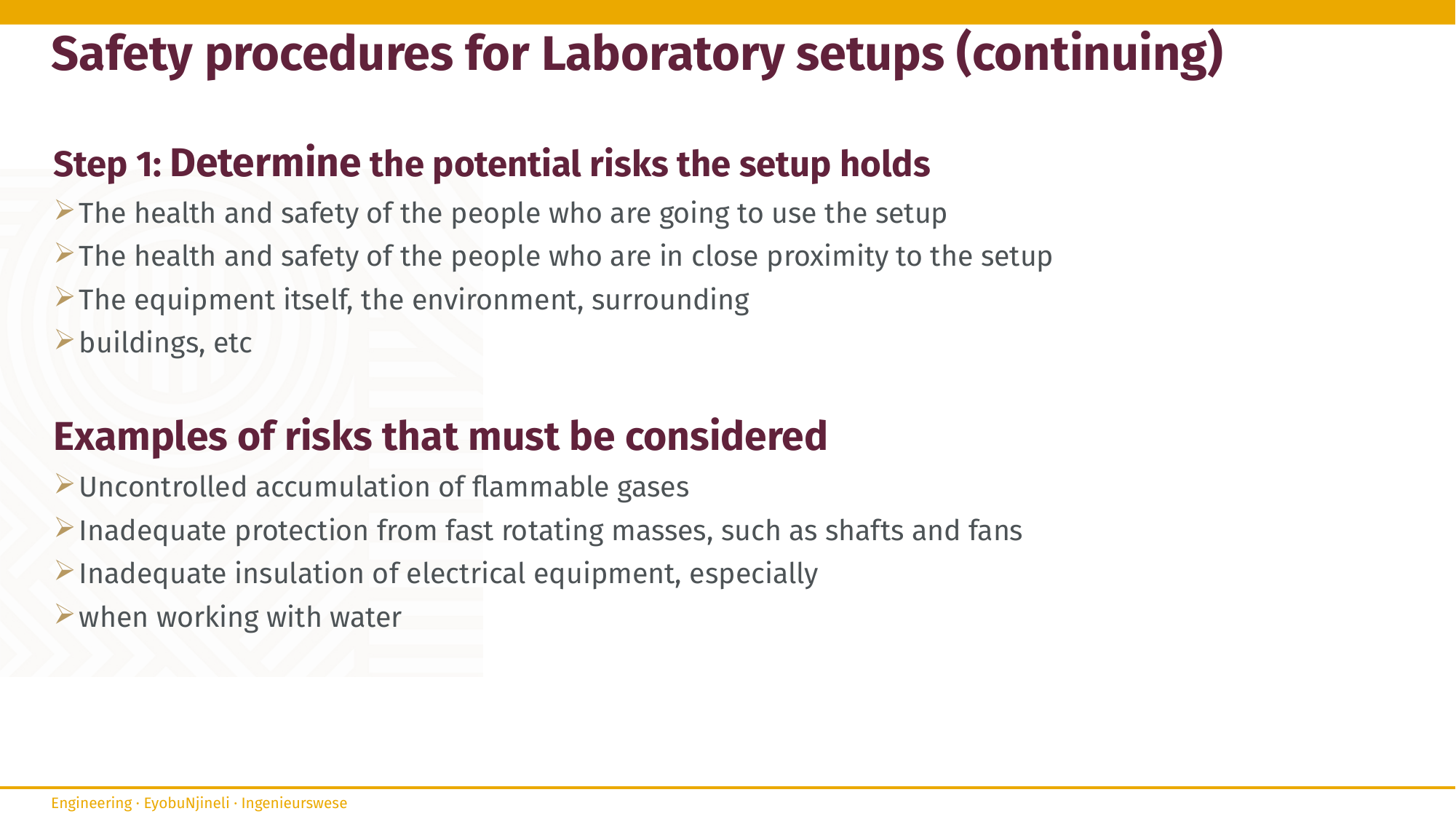

# Safety procedures for Laboratory setups (continuing)
Step 1: Determine the potential risks the setup holds
The health and safety of the people who are going to use the setup
The health and safety of the people who are in close proximity to the setup
The equipment itself, the environment, surrounding
buildings, etc

Examples of risks that must be considered
Uncontrolled accumulation of flammable gases
Inadequate protection from fast rotating masses, such as shafts and fans
Inadequate insulation of electrical equipment, especially
when working with water

Staff and Senior Students of the Industrial Engineering  Building